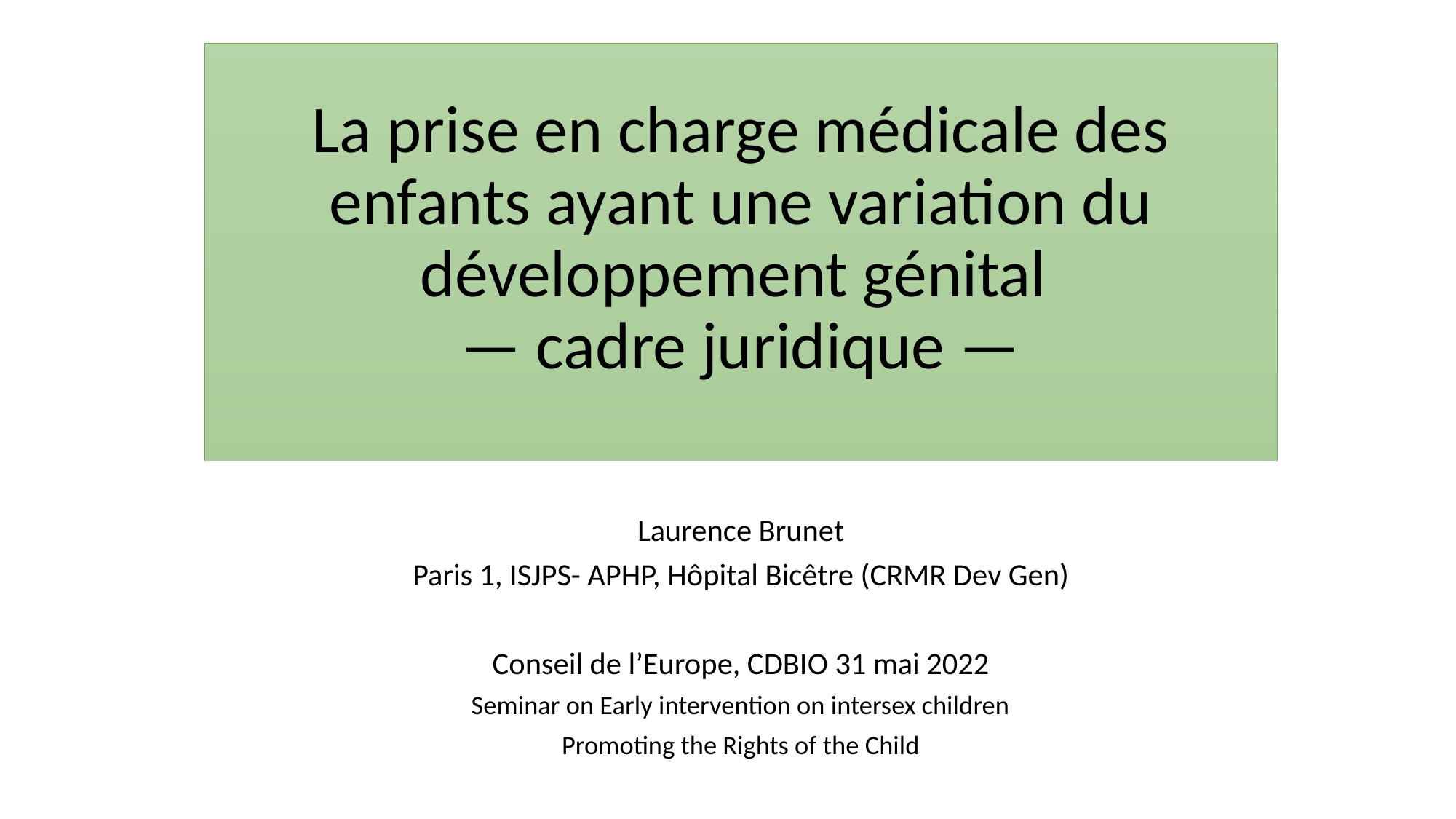

# La prise en charge médicale des enfants ayant une variation du développement génital — cadre juridique —

Laurence Brunet
Paris 1, ISJPS- APHP, Hôpital Bicêtre (CRMR Dev Gen)

Conseil de l’Europe, CDBIO 31 mai 2022
Seminar on Early intervention on intersex children
Promoting the Rights of the Child